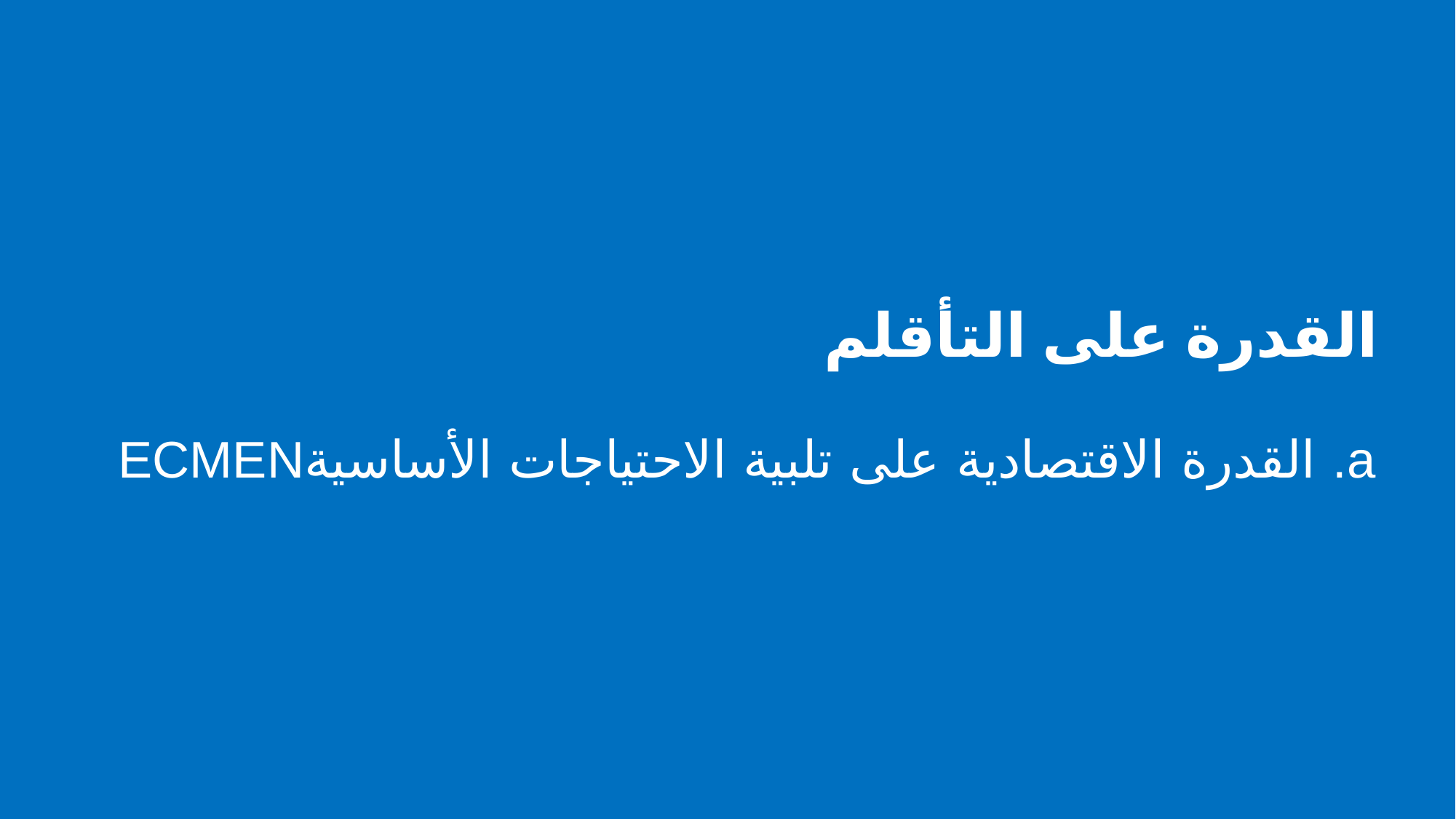

القدرة على التأقلم

القدرة الاقتصادية على تلبية الاحتياجات الأساسيةECMEN